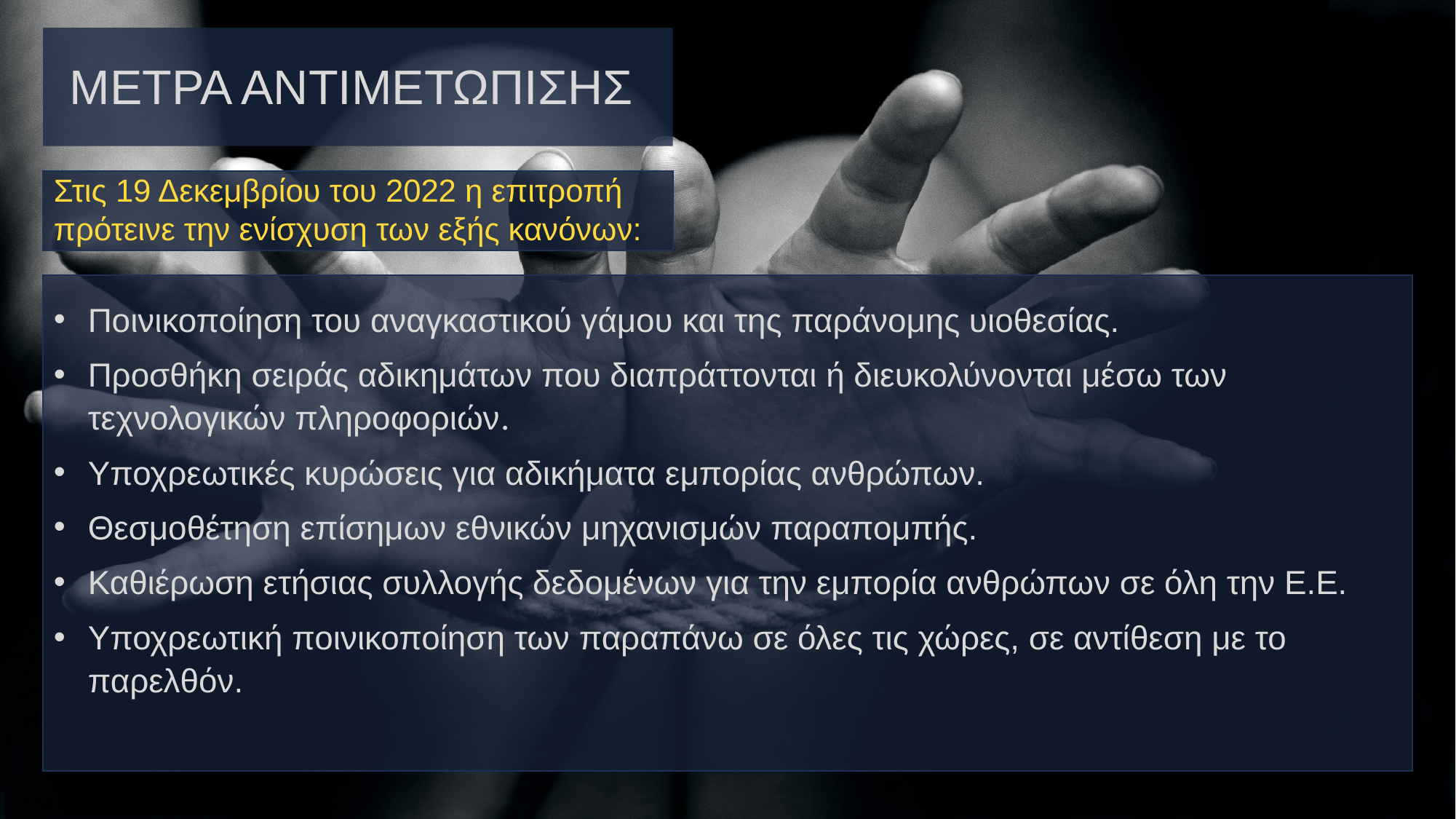

ΜΕΤΡΑ ΑΝΤΙΜΕΤΩΠΙΣΗΣ
Στις 19 Δεκεμβρίου του 2022 η επιτροπή πρότεινε την ενίσχυση των εξής κανόνων:

Ποινικοποίηση του αναγκαστικού γάμου και της παράνομης υιοθεσίας.
Προσθήκη σειράς αδικημάτων που διαπράττονται ή διευκολύνονται μέσω των τεχνολογικών πληροφοριών.
Υποχρεωτικές κυρώσεις για αδικήματα εμπορίας ανθρώπων.
Θεσμοθέτηση επίσημων εθνικών μηχανισμών παραπομπής.
Καθιέρωση ετήσιας συλλογής δεδομένων για την εμπορία ανθρώπων σε όλη την Ε.Ε.
Υποχρεωτική ποινικοποίηση των παραπάνω σε όλες τις χώρες, σε αντίθεση με το παρελθόν.